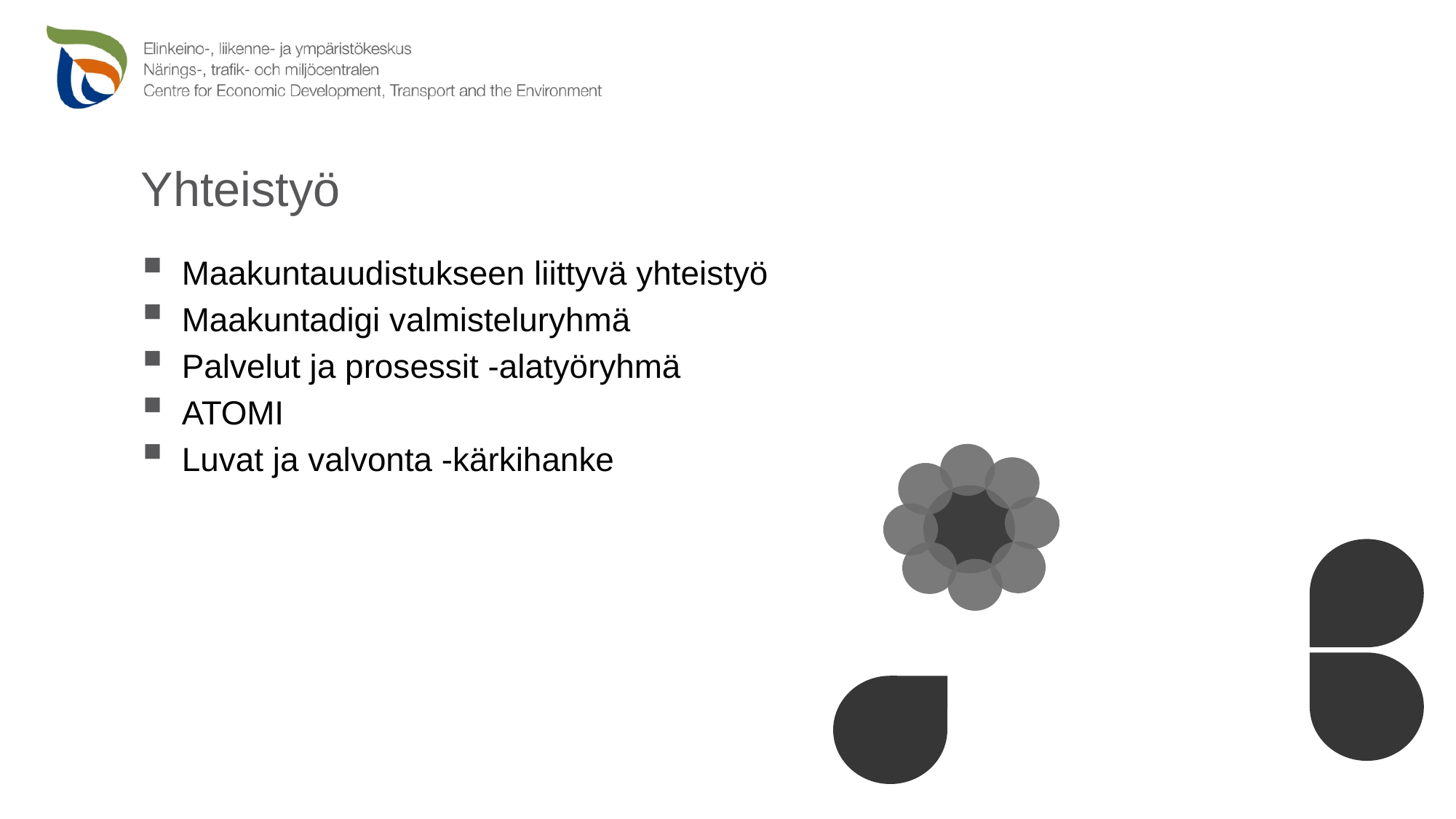

# Yhteistyö
Maakuntauudistukseen liittyvä yhteistyö
Maakuntadigi valmisteluryhmä
Palvelut ja prosessit -alatyöryhmä
ATOMI
Luvat ja valvonta -kärkihanke